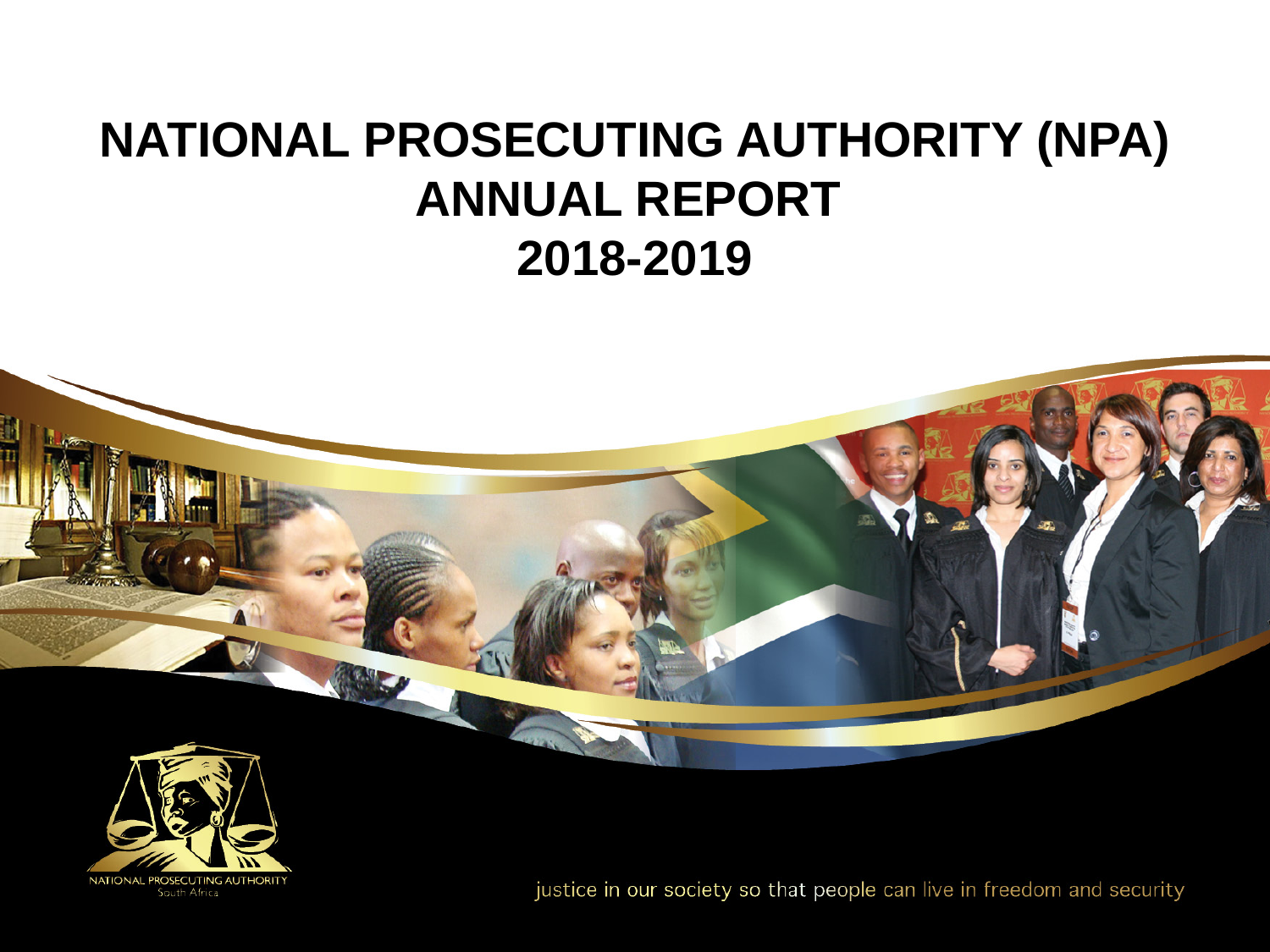

NATIONAL PROSECUTING AUTHORITY (NPA)
ANNUAL REPORT
2018-2019